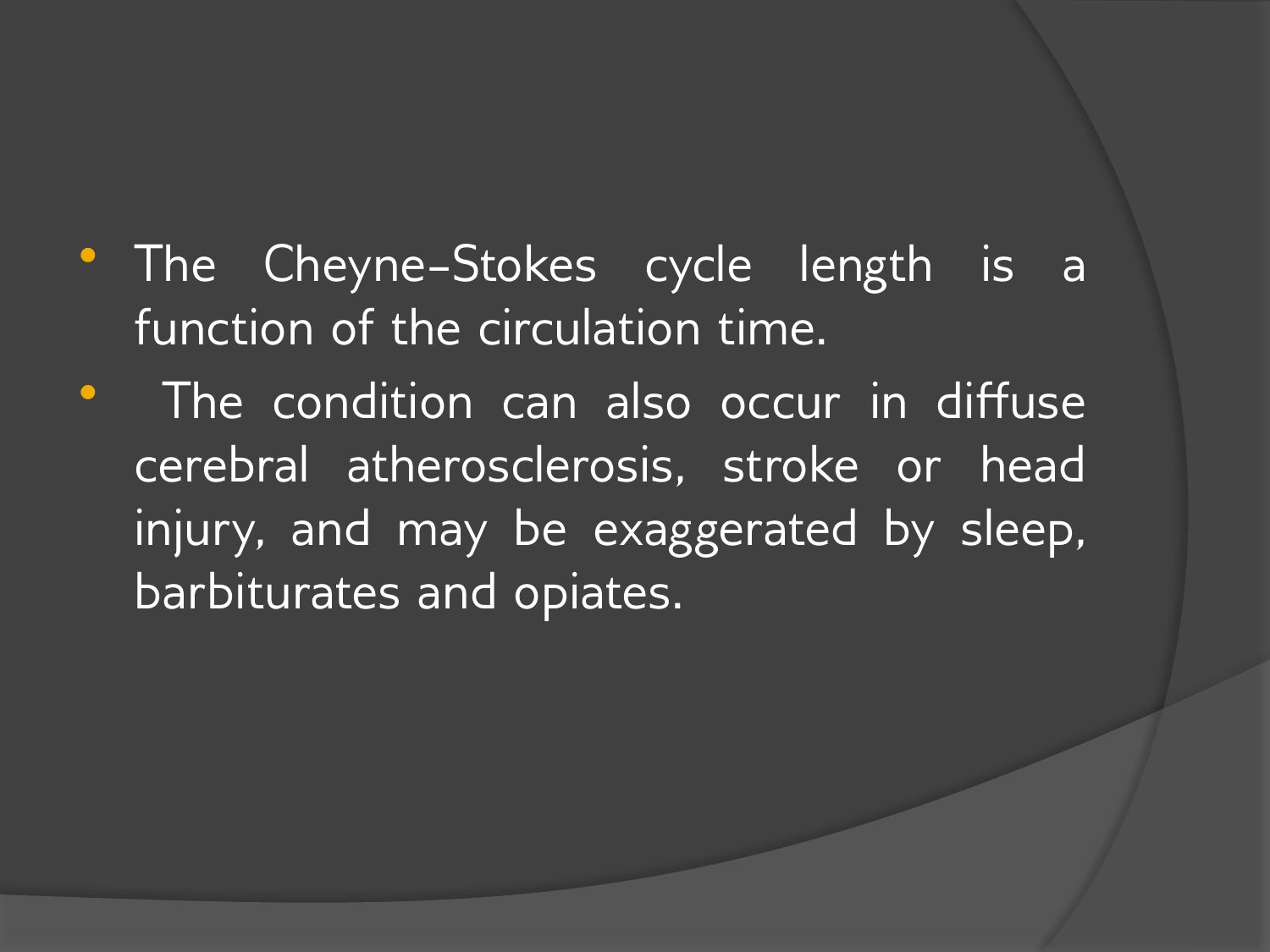

#
The Cheyne–Stokes cycle length is a function of the circulation time.
 The condition can also occur in diffuse cerebral atherosclerosis, stroke or head injury, and may be exaggerated by sleep, barbiturates and opiates.